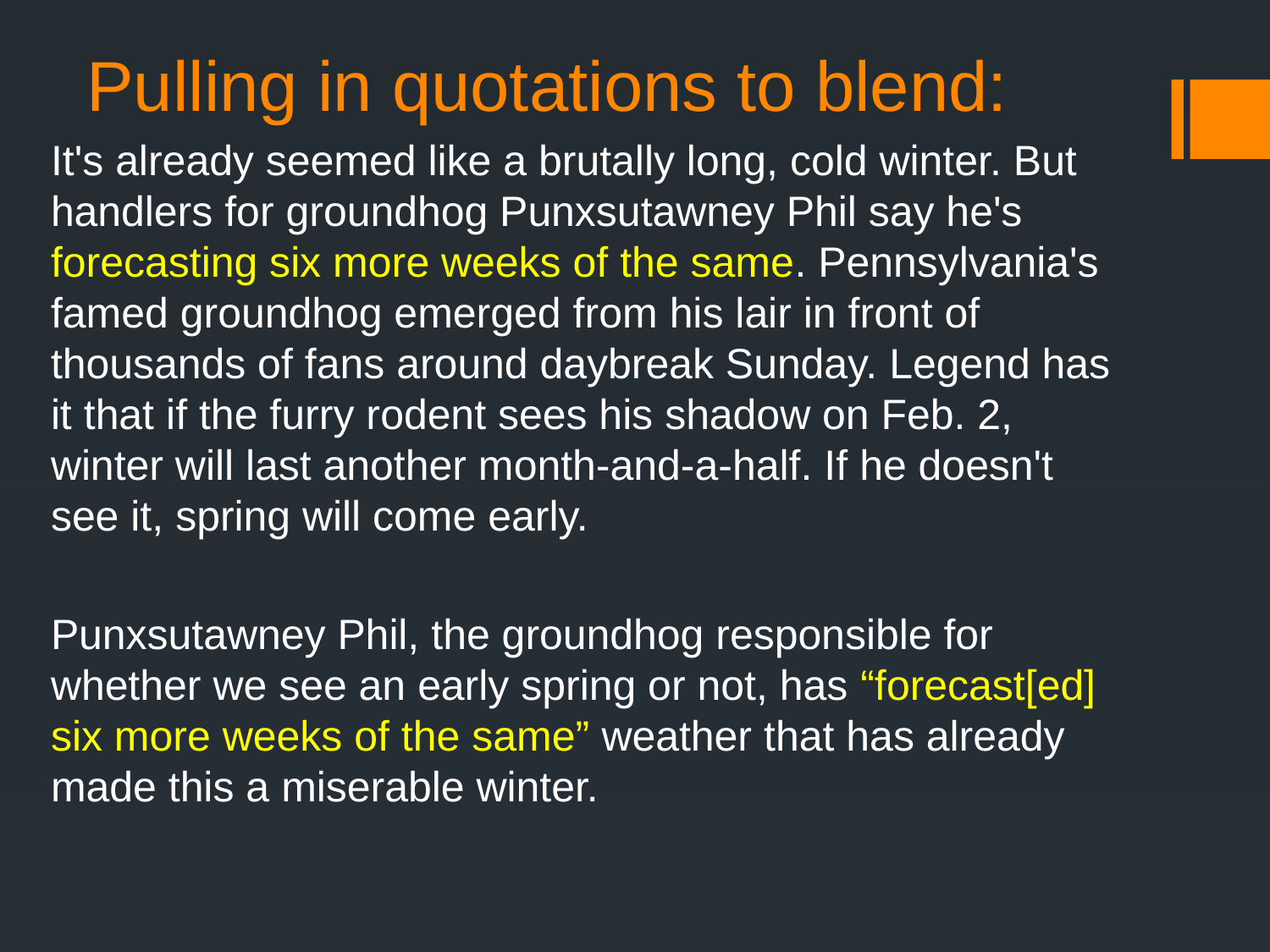

# Pulling in quotations to blend:
It's already seemed like a brutally long, cold winter. But handlers for groundhog Punxsutawney Phil say he's forecasting six more weeks of the same. Pennsylvania's famed groundhog emerged from his lair in front of thousands of fans around daybreak Sunday. Legend has it that if the furry rodent sees his shadow on Feb. 2, winter will last another month-and-a-half. If he doesn't see it, spring will come early.

Punxsutawney Phil, the groundhog responsible for whether we see an early spring or not, has “forecast[ed] six more weeks of the same” weather that has already made this a miserable winter.